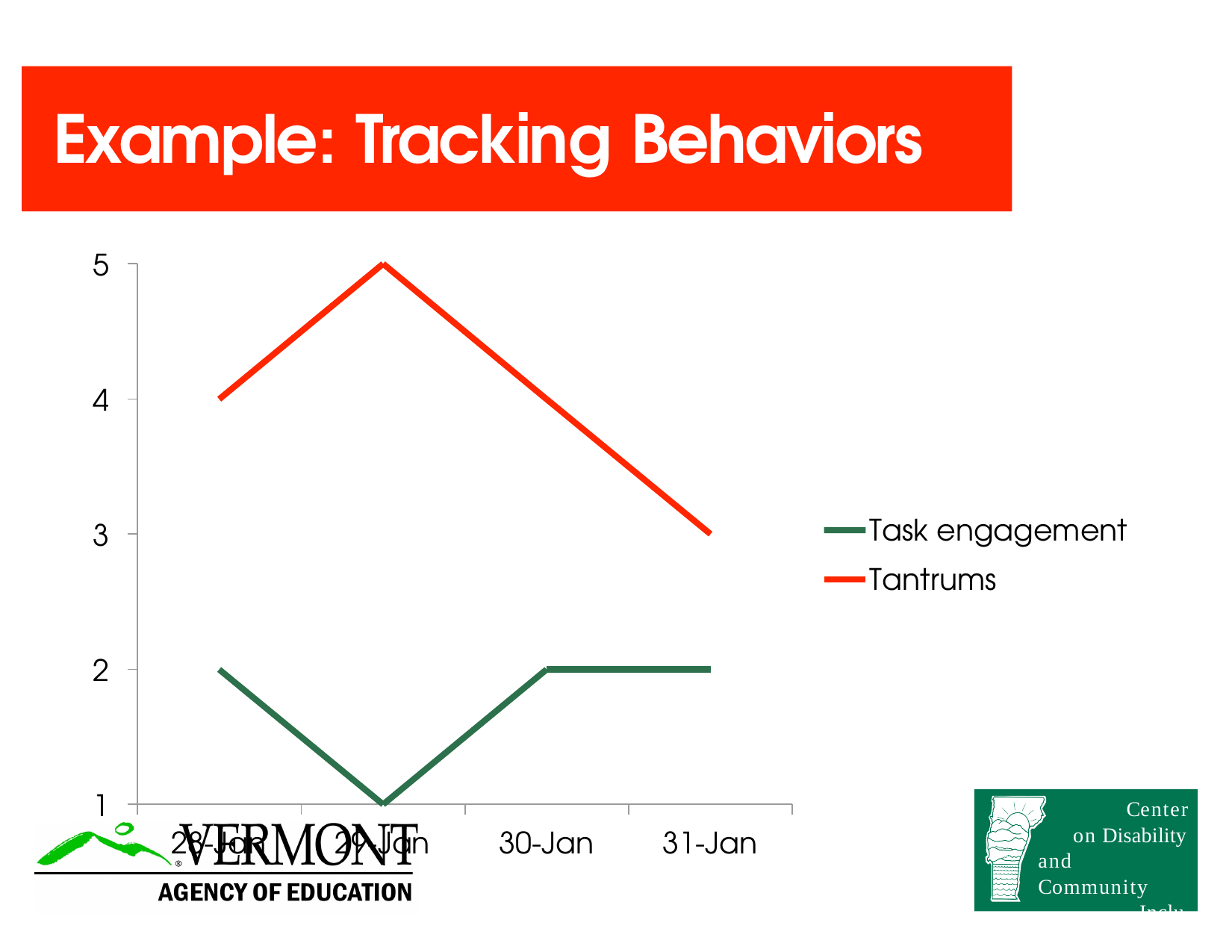

# Example: Tracking Behaviors
5

4

Task engagement Tantrums
3

2

1

Center

on Disability and Community
Inclusion

28-Jan
29-Jan
30-Jan
31-Jan